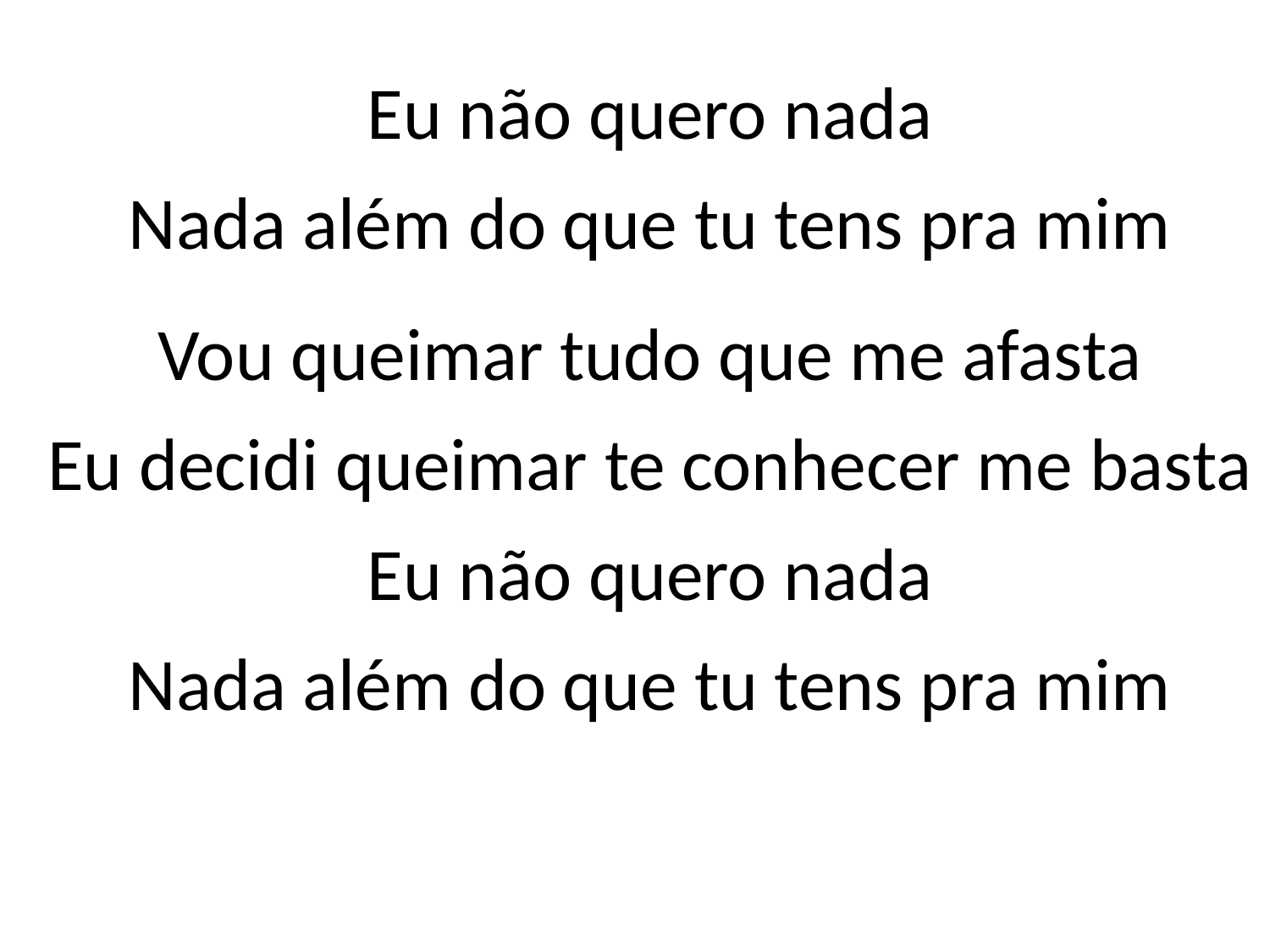

Eu não quero nada

Nada além do que tu tens pra mim

Vou queimar tudo que me afasta

Eu decidi queimar te conhecer me basta

Eu não quero nada

Nada além do que tu tens pra mim
#